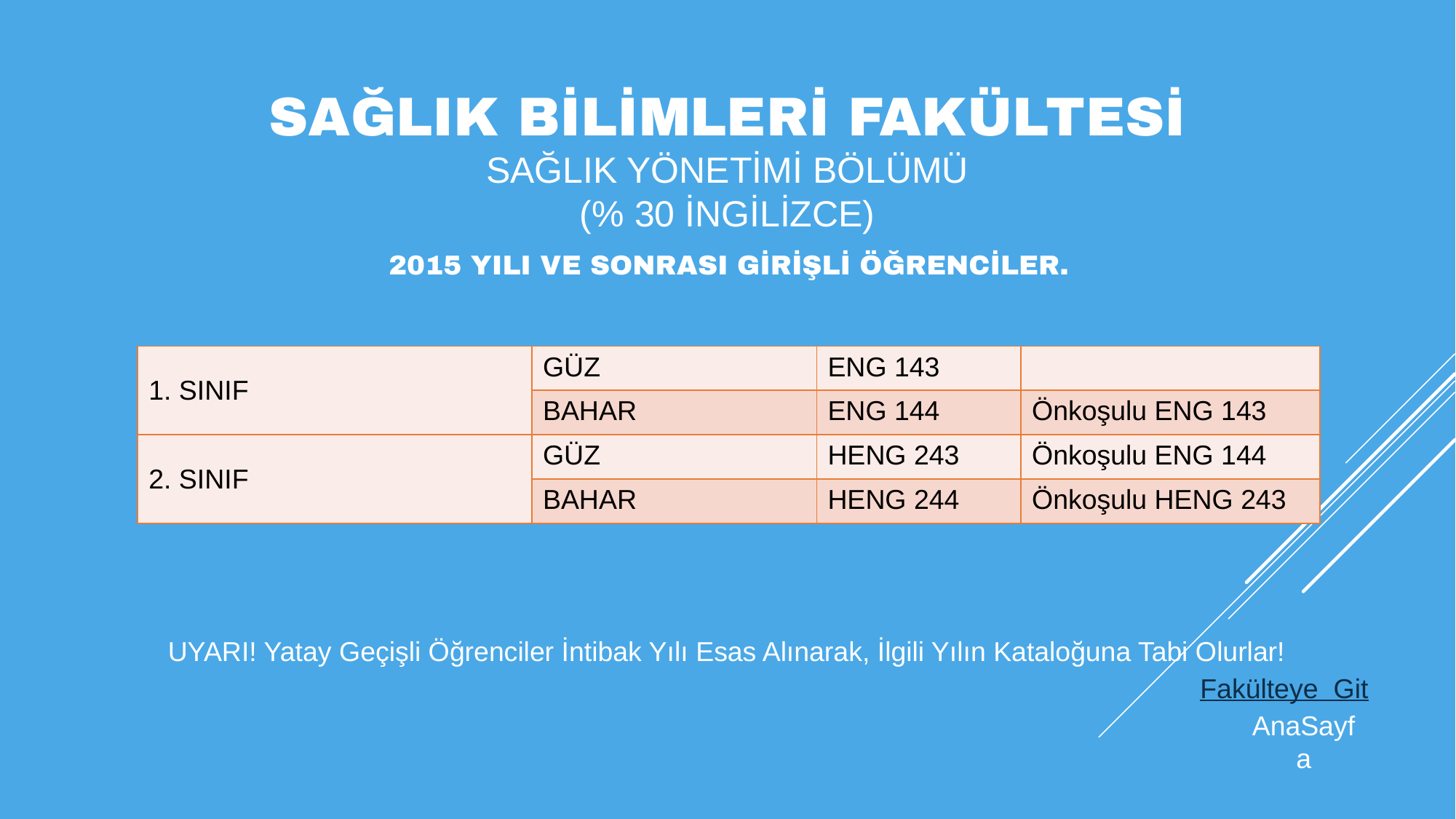

# SAĞLIK BİLİMLERİ FAKÜLTESİ SAĞLIK YÖNETİMİ BÖLÜMÜ (% 30 İNGİLİZCE)
2015 YILI VE SONRASI GİRİŞLİ ÖĞRENCİLER.
| 1. SINIF | GÜZ | ENG 143 |  |
| --- | --- | --- | --- |
|  | BAHAR | ENG 144 | Önkoşulu ENG 143 |
| 2. SINIF | GÜZ | HENG 243 | Önkoşulu ENG 144 |
|  | BAHAR | HENG 244 | Önkoşulu HENG 243 |
UYARI! Yatay Geçişli Öğrenciler İntibak Yılı Esas Alınarak, İlgili Yılın Kataloğuna Tabi Olurlar!
Fakülteye  Git
AnaSayfa